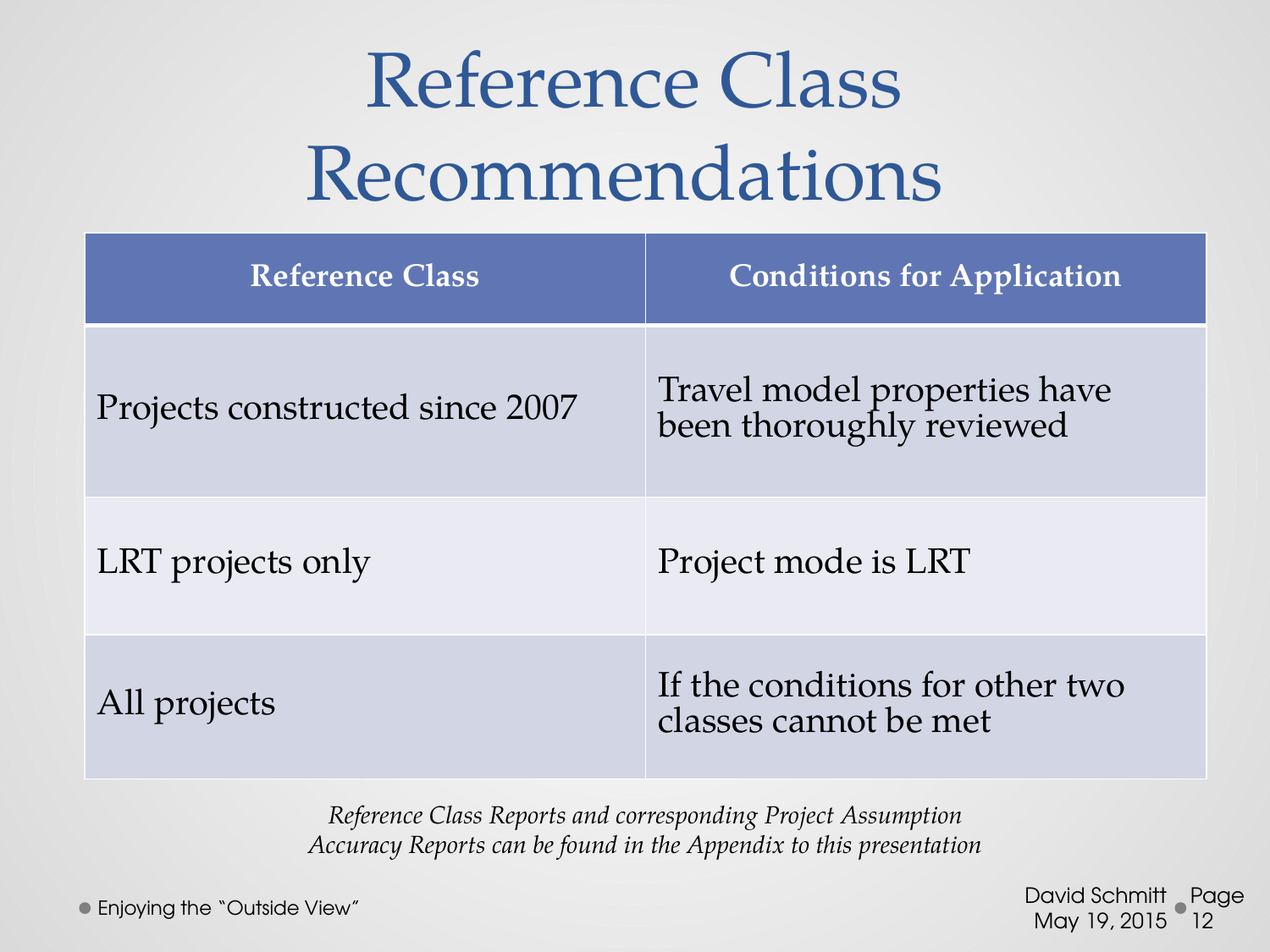

# Reference Class Recommendations

| Reference Class | Conditions for Application |
| --- | --- |
| Projects constructed since 2007 | Travel model properties have been thoroughly reviewed |
| LRT projects only | Project mode is LRT |
| All projects | If the conditions for other two classes cannot be met |
Reference Class Reports and corresponding Project Assumption Accuracy Reports can be found in the Appendix to this presentation
Enjoying the “Outside View”
David Schmitt
May 19, 2015
Page 12